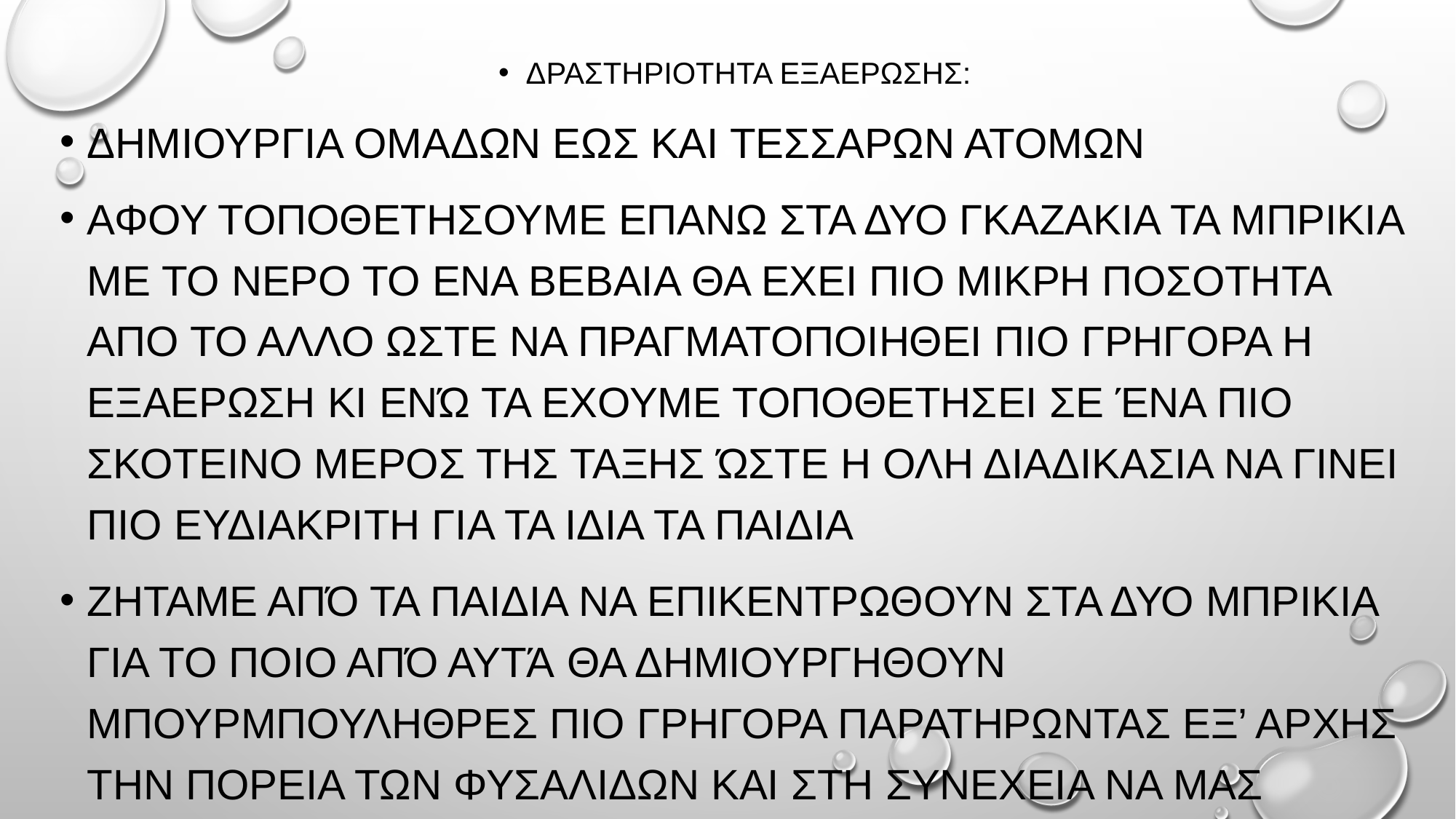

Δραστηριοτητα εξαερωσης:
Δημιουργια ομαδων εωσ και τεσσαρων ατομων
Αφου τοποθετησουμε επανω στα δυο γκαζακια τα μπρικια με το νερο το ενα βεβαια θα εχει πιο μικρη ποσοτητα απο το αλλο ωστε να πραγματοποιηθει πιο γρηγορα η εξαερωση κι ενώ τα εχουμε τοποθετησει σε ένα πιο σκοτεινο μεροσ της ταξησ ώστε η ολη διαδικασια να γινει πιο ευδιακριτη για τα ιδια τα παιδια
Ζηταμε από τα παιδια να επικεντρωθουν στα δυο μπρικια για το ποιο από αυτά θα δημιουργηθουν μπουρμπουληθρεσ πιο γρηγορα παρατηρωντας εξ’ αρχησ την πορεια των φυσαλιδων και στη συνεχεια να μας περιγραψουν τι ειδαν και στα δυο μπρικια